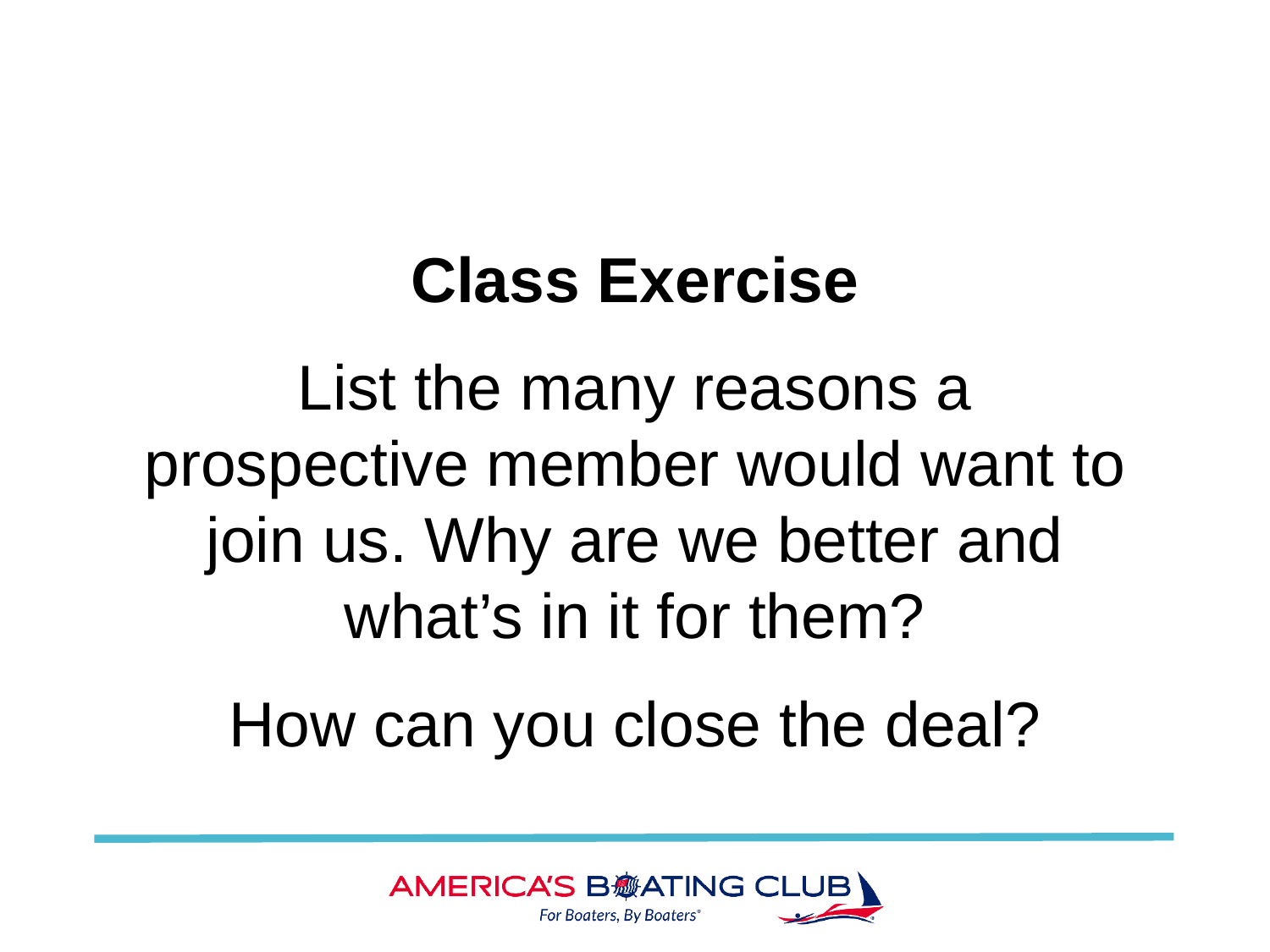

Class Exercise
List the many reasons a prospective member would want to join us. Why are we better and what’s in it for them?
How can you close the deal?